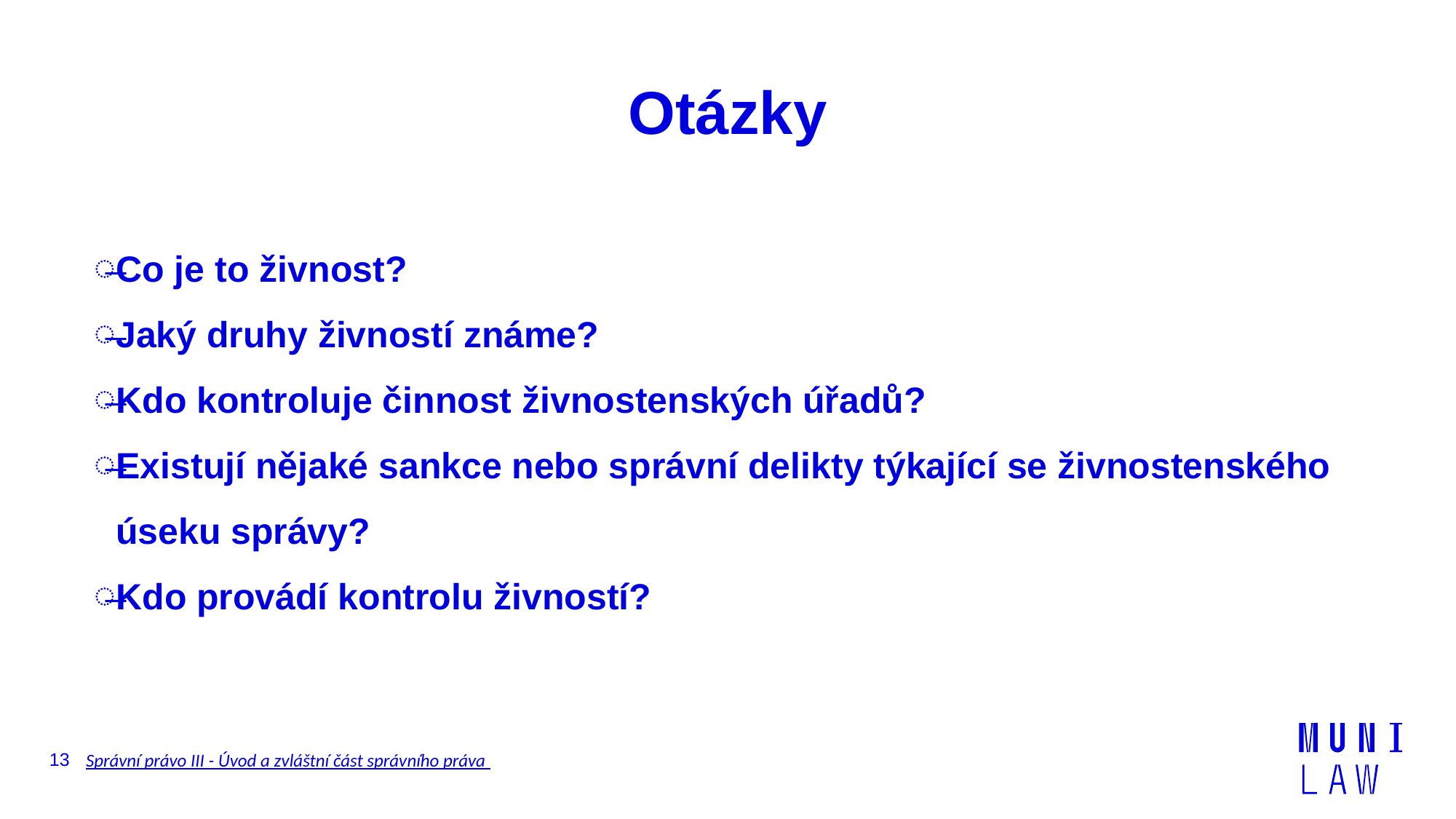

# Otázky
Co je to živnost?
Jaký druhy živností známe?
Kdo kontroluje činnost živnostenských úřadů?
Existují nějaké sankce nebo správní delikty týkající se živnostenského úseku správy?
Kdo provádí kontrolu živností?
13
Správní právo III - Úvod a zvláštní část správního práva